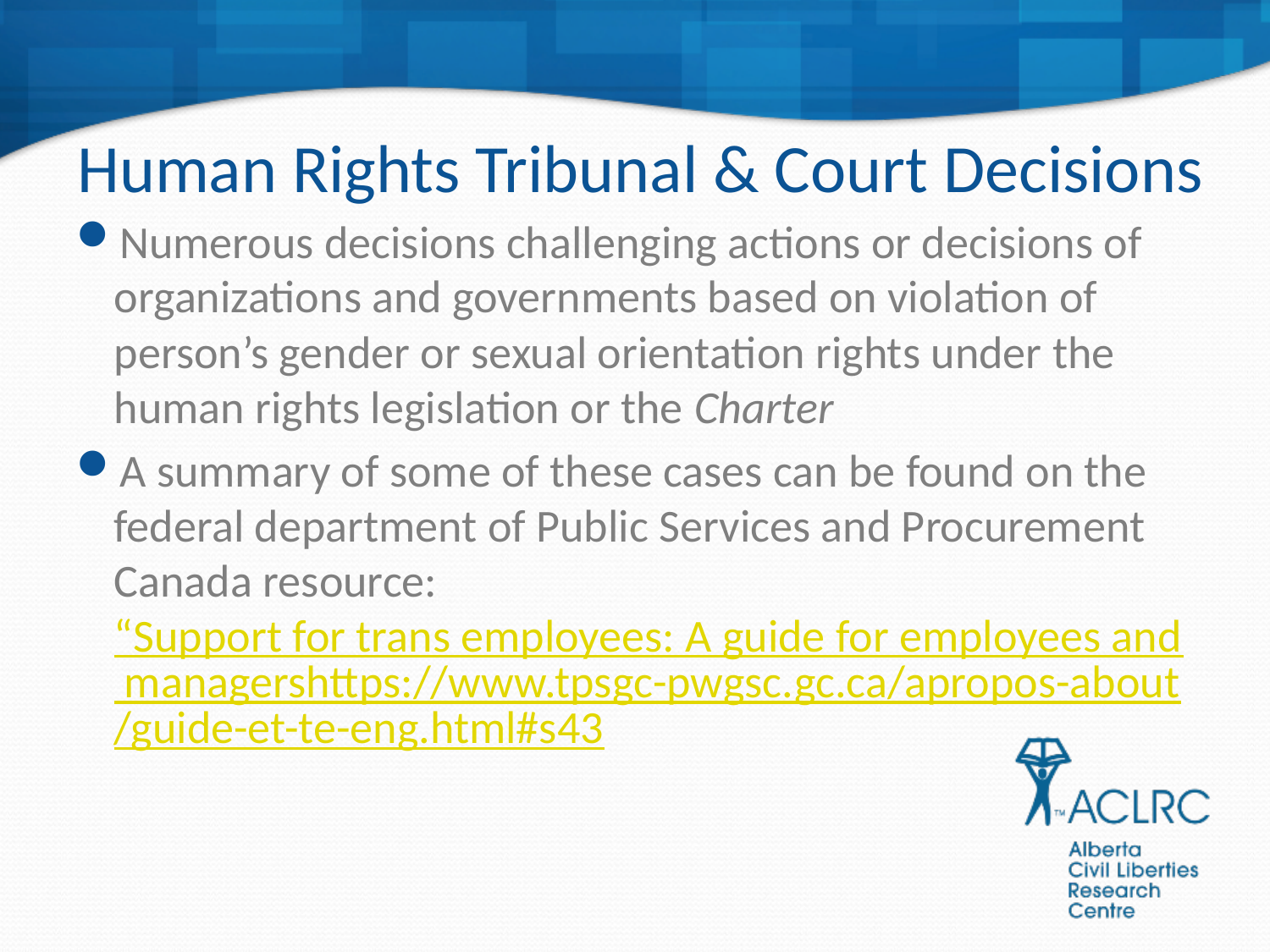

# Human Rights Tribunal & Court Decisions
Numerous decisions challenging actions or decisions of organizations and governments based on violation of person’s gender or sexual orientation rights under the human rights legislation or the Charter
A summary of some of these cases can be found on the federal department of Public Services and Procurement  Canada resource: “Support for trans employees: A guide for employees and managershttps://www.tpsgc-pwgsc.gc.ca/apropos-about/guide-et-te-eng.html#s43